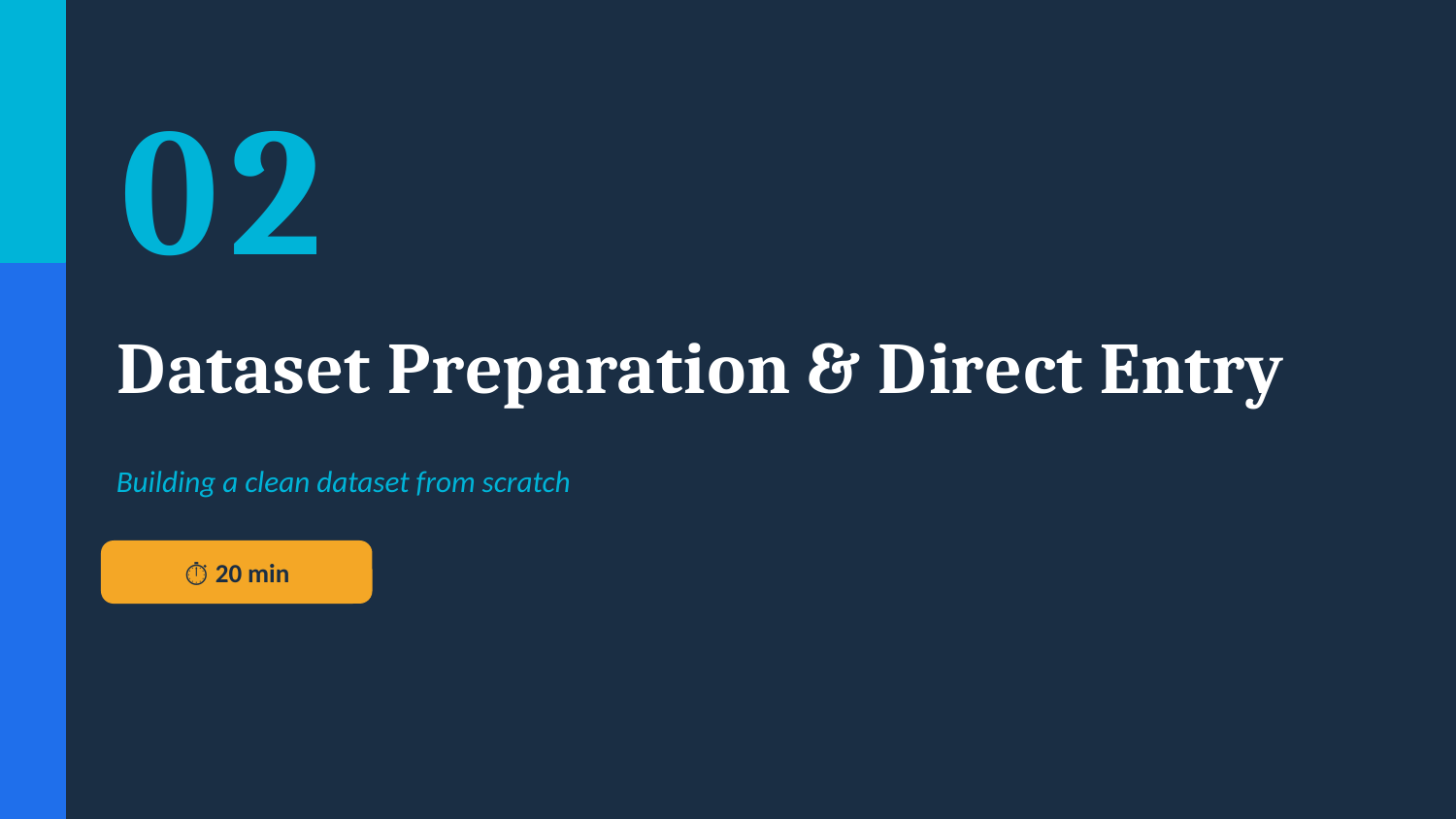

02
Dataset Preparation & Direct Entry
Building a clean dataset from scratch

⏱ 20 min